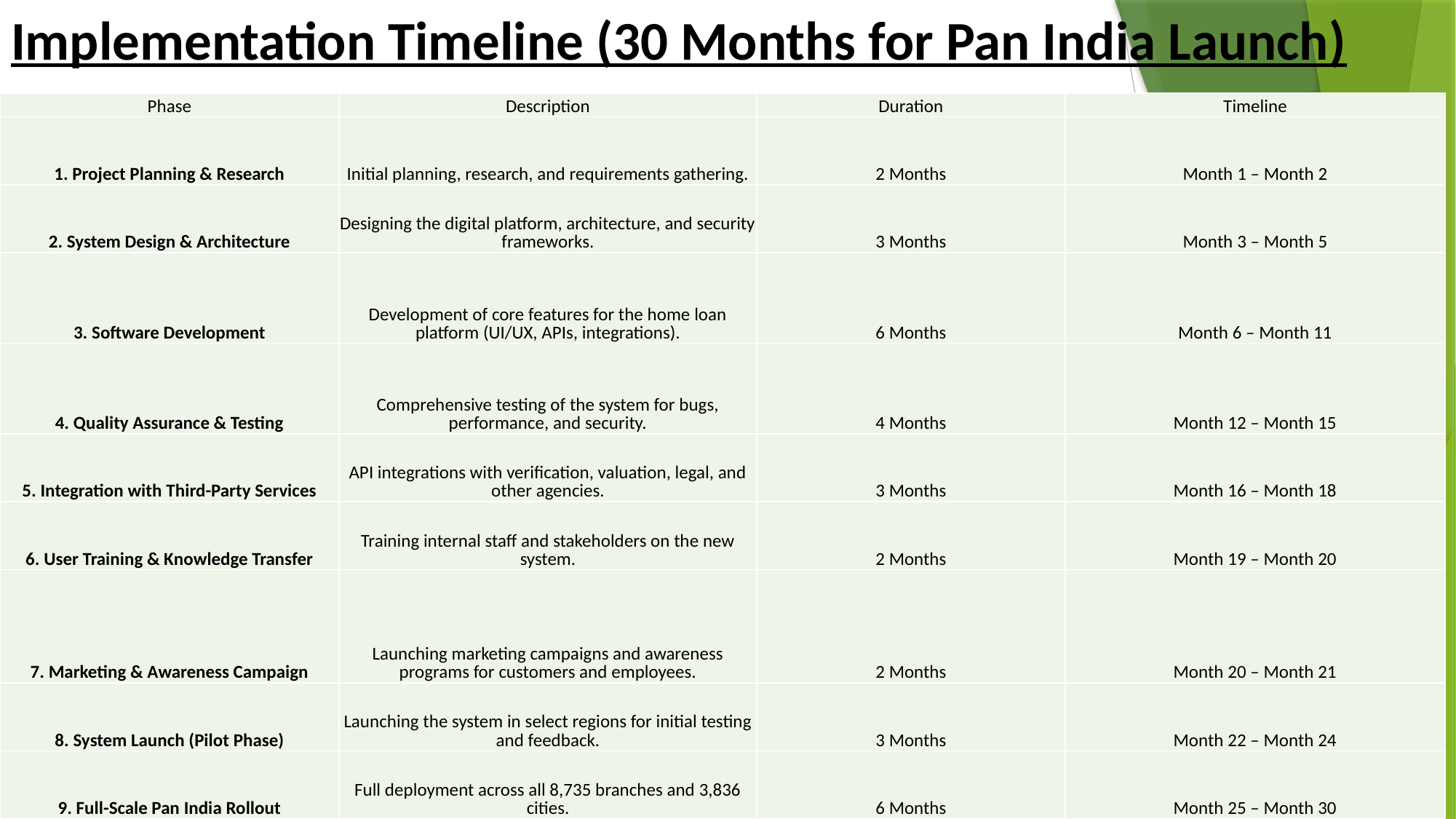

# Implementation Timeline (30 Months for Pan India Launch)
| Phase | Description | Duration | Timeline |
| --- | --- | --- | --- |
| 1. Project Planning & Research | Initial planning, research, and requirements gathering. | 2 Months | Month 1 – Month 2 |
| 2. System Design & Architecture | Designing the digital platform, architecture, and security frameworks. | 3 Months | Month 3 – Month 5 |
| 3. Software Development | Development of core features for the home loan platform (UI/UX, APIs, integrations). | 6 Months | Month 6 – Month 11 |
| 4. Quality Assurance & Testing | Comprehensive testing of the system for bugs, performance, and security. | 4 Months | Month 12 – Month 15 |
| 5. Integration with Third-Party Services | API integrations with verification, valuation, legal, and other agencies. | 3 Months | Month 16 – Month 18 |
| 6. User Training & Knowledge Transfer | Training internal staff and stakeholders on the new system. | 2 Months | Month 19 – Month 20 |
| 7. Marketing & Awareness Campaign | Launching marketing campaigns and awareness programs for customers and employees. | 2 Months | Month 20 – Month 21 |
| 8. System Launch (Pilot Phase) | Launching the system in select regions for initial testing and feedback. | 3 Months | Month 22 – Month 24 |
| 9. Full-Scale Pan India Rollout | Full deployment across all 8,735 branches and 3,836 cities. | 6 Months | Month 25 – Month 30 |